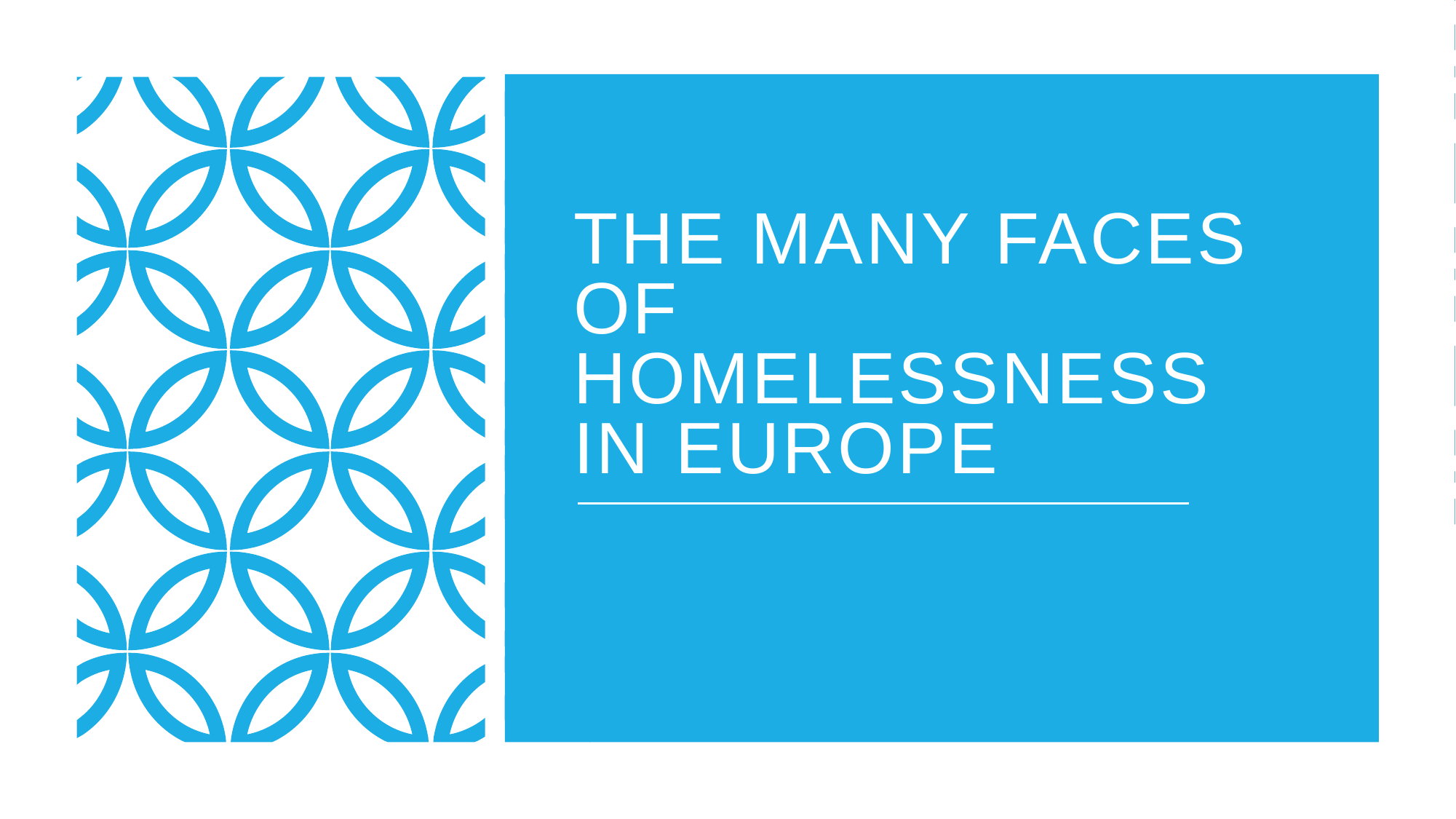

# The many faces of homelessness in Europe